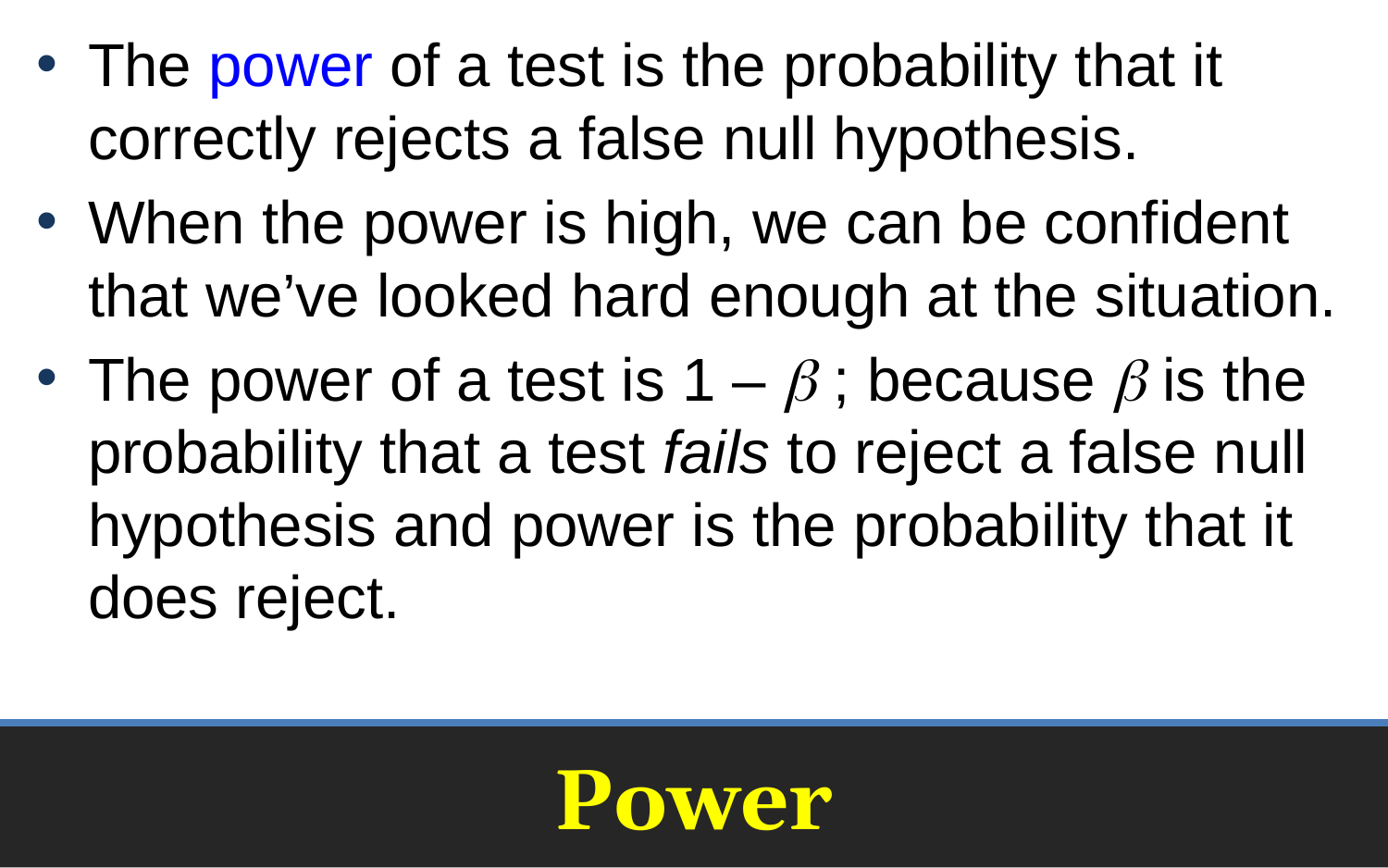

The power of a test is the probability that it correctly rejects a false null hypothesis.
When the power is high, we can be confident that we’ve looked hard enough at the situation.
The power of a test is 1 – β ; because β is the probability that a test fails to reject a false null hypothesis and power is the probability that it does reject.
# Power